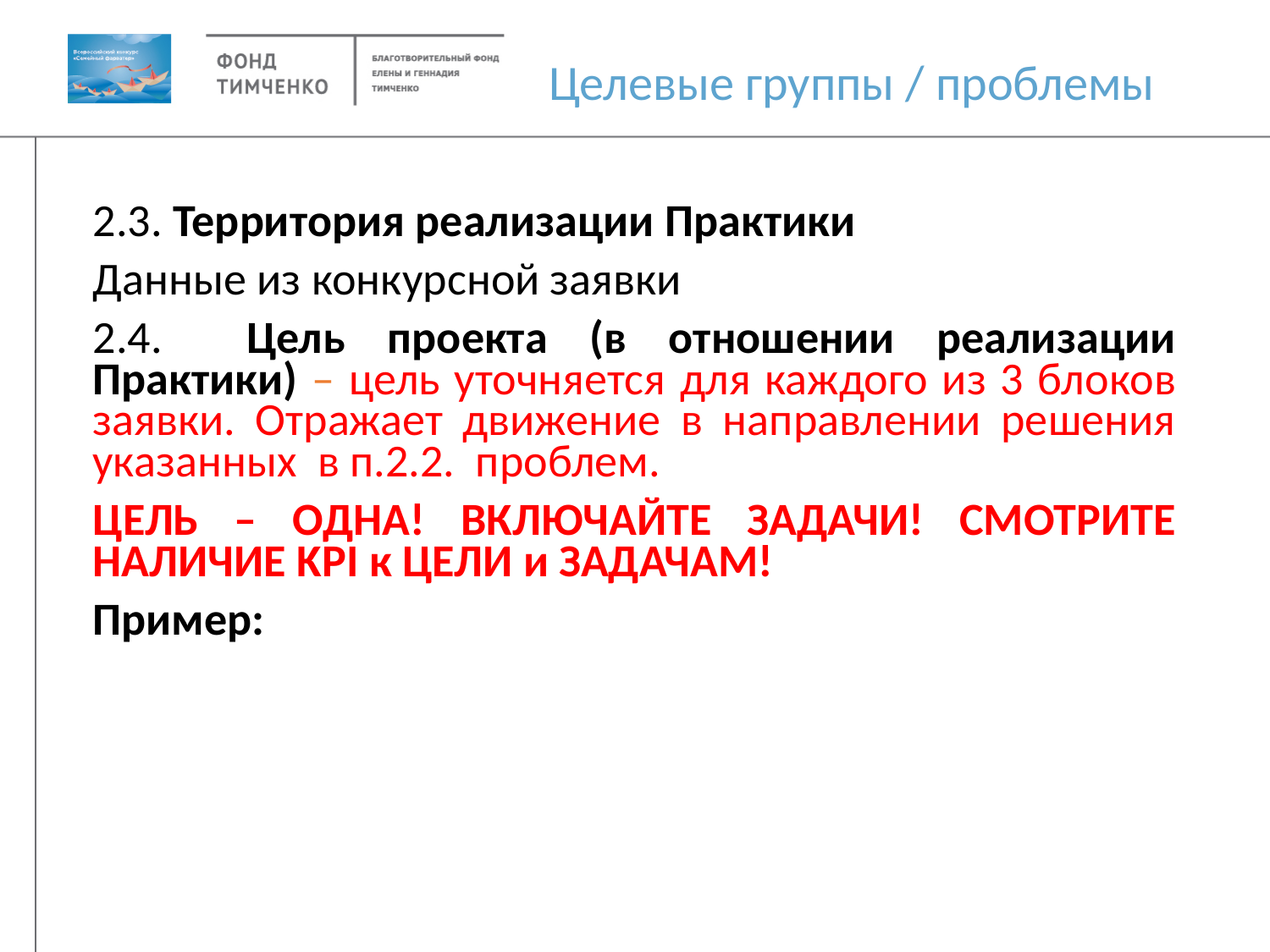

# Целевые группы / проблемы
2.3. Территория реализации Практики
Данные из конкурсной заявки
2.4.  Цель проекта (в отношении реализации Практики) – цель уточняется для каждого из 3 блоков заявки. Отражает движение в направлении решения указанных  в п.2.2.  проблем.
ЦЕЛЬ – ОДНА! ВКЛЮЧАЙТЕ ЗАДАЧИ! СМОТРИТЕ НАЛИЧИЕ KPI к ЦЕЛИ и ЗАДАЧАМ!
Пример: